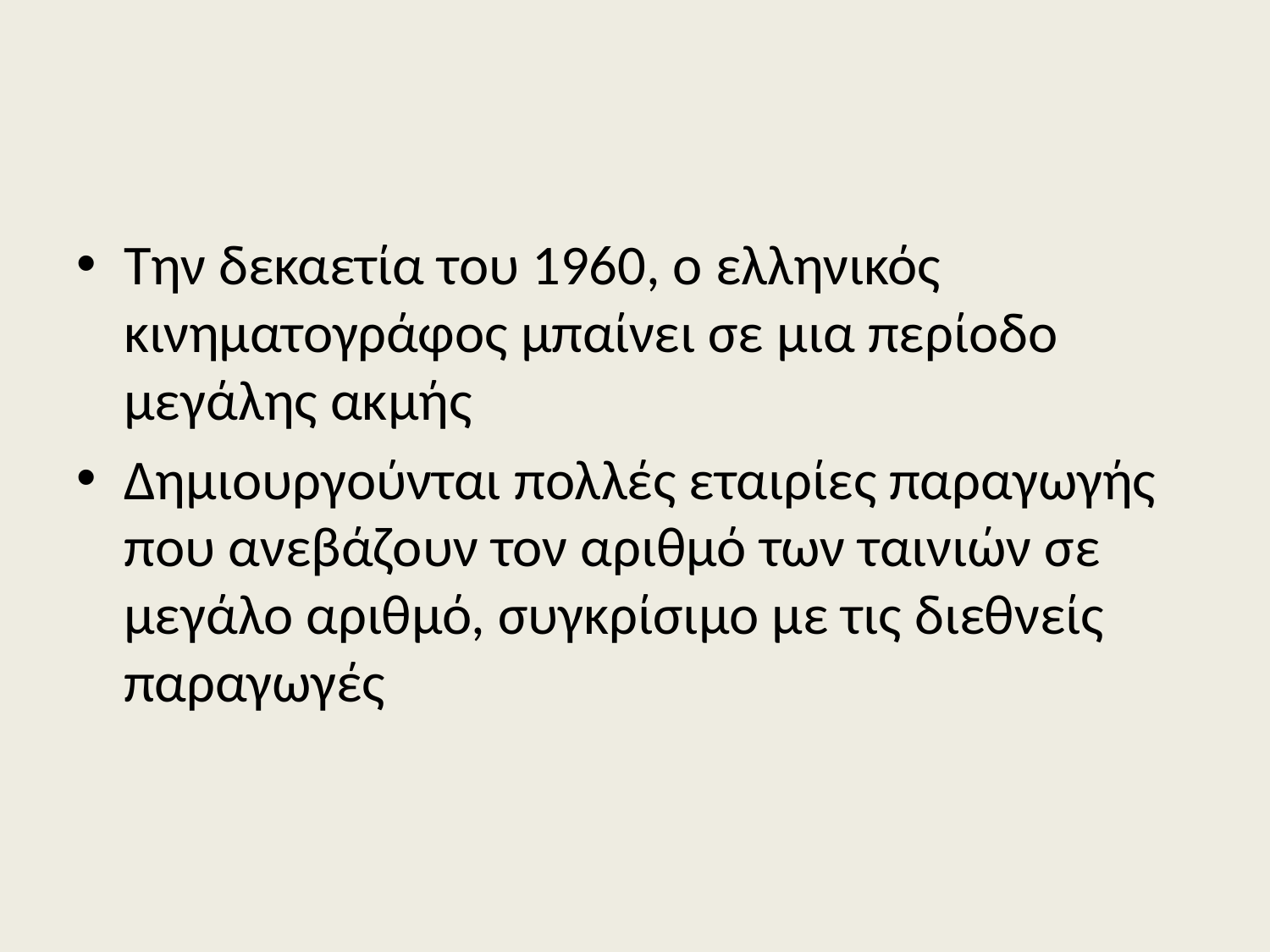

#
Την δεκαετία του 1960, ο ελληνικός κινηματογράφος μπαίνει σε μια περίοδο μεγάλης ακμής
Δημιουργούνται πολλές εταιρίες παραγωγής που ανεβάζουν τον αριθμό των ταινιών σε μεγάλο αριθμό, συγκρίσιμο με τις διεθνείς παραγωγές